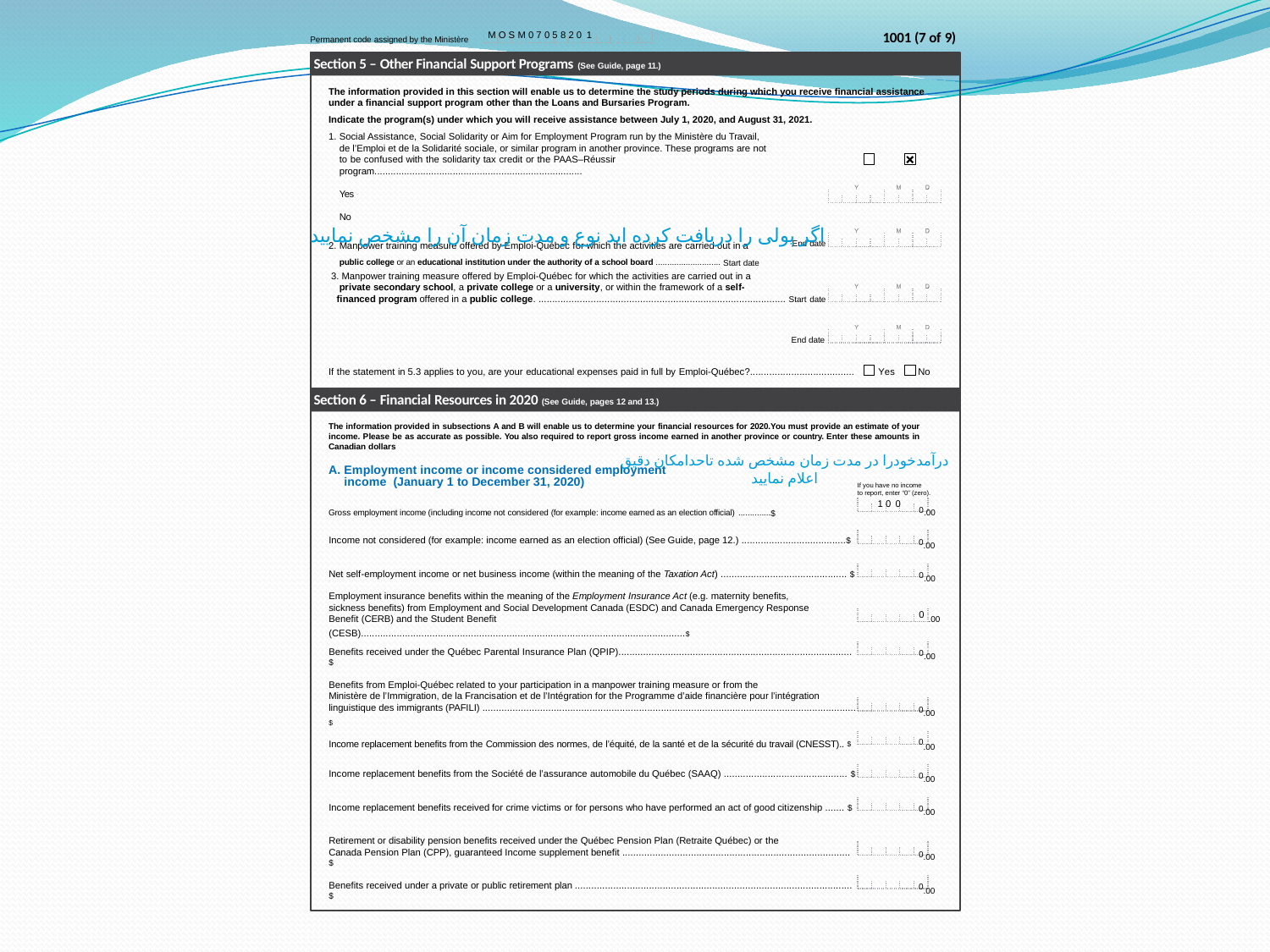

1001 (7 of 9)
M O S M 0 7 0 5 8 2 0 1

Permanent code assigned by the Ministère

Section 5 – Other Financial Support Programs (See Guide, page 11.)
The information provided in this section will enable us to determine the study periods during which you receive financial assistance  under a financial support program other than the Loans and Bursaries Program.
Indicate the program(s) under which you will receive assistance between July 1, 2020, and August 31, 2021.
Social Assistance, Social Solidarity or Aim for Employment Program run by the Ministère du Travail,  de l’Emploi et de la Solidarité sociale, or similar program in another province. These programs are not
to be confused with the solidarity tax credit or the PAAS–Réussir program.............................................................................	Yes	No

Manpower training measure offered by Emploi-Québec for which the activities are carried out in a
public college or an educational institution under the authority of a school board ............................ Start date

اگر پولی را دریافت کرده اید نوع و مدت زمان آن را مشخص نمایید

End date

3. Manpower training measure offered by Emploi-Québec for which the activities are carried out in a
private secondary school, a private college or a university, or within the framework of a self-
financed program offered in a public college. .......................................................................................... Start date

End date

If the statement in 5.3 applies to you, are your educational expenses paid in full by Emploi-Québec?......................................
Yes
No

Section 6 – Financial Resources in 2020 (See Guide, pages 12 and 13.)
The information provided in subsections A and B will enable us to determine your financial resources for 2020.You must provide an estimate of your  income. Please be as accurate as possible. You also required to report gross income earned in another province or country. Enter these amounts in  Canadian dollars
درآمدخودرا در مدت زمان مشخص شده تاحدامکان دقیق اعلام نمایید
A. Employment income or income considered employment income  (January 1 to December 31, 2020)
If you have no income
to report, enter “0” (zero).
1 0 0

0.00
Gross employment income (including income not considered (for example: income earned as an election official) ..............$

0.00
Income not considered (for example: income earned as an election official) (See Guide, page 12.) ......................................$

0.00
Net self-employment income or net business income (within the meaning of the Taxation Act) .............................................. $

Employment insurance benefits within the meaning of the Employment Insurance Act (e.g. maternity benefits,  sickness benefits) from Employment and Social Development Canada (ESDC) and Canada Emergency Response
Benefit (CERB) and the Student Benefit (CESB)......................................................................................................................$
0

.00

Benefits received under the Québec Parental Insurance Plan (QPIP)..................................................................................... $
0.00

Benefits from Emploi-Québec related to your participation in a manpower training measure or from the
Ministère de l’Immigration, de la Francisation et de l’Intégration for the Programme d’aide financière pour l’intégration
linguistique des immigrants (PAFILI) ........................................................................................................................................ $

0.00

Income replacement benefits from the Commission des normes, de l’équité, de la santé et de la sécurité du travail (CNESST).. $
0.00

0.00
Income replacement benefits from the Société de l’assurance automobile du Québec (SAAQ) ............................................. $

0.00
Income replacement benefits received for crime victims or for persons who have performed an act of good citizenship ....... $

Retirement or disability pension benefits received under the Québec Pension Plan (Retraite Québec) or the
Canada Pension Plan (CPP), guaranteed Income supplement benefit ................................................................................... $

0.00

0.00
Benefits received under a private or public retirement plan ..................................................................................................... $